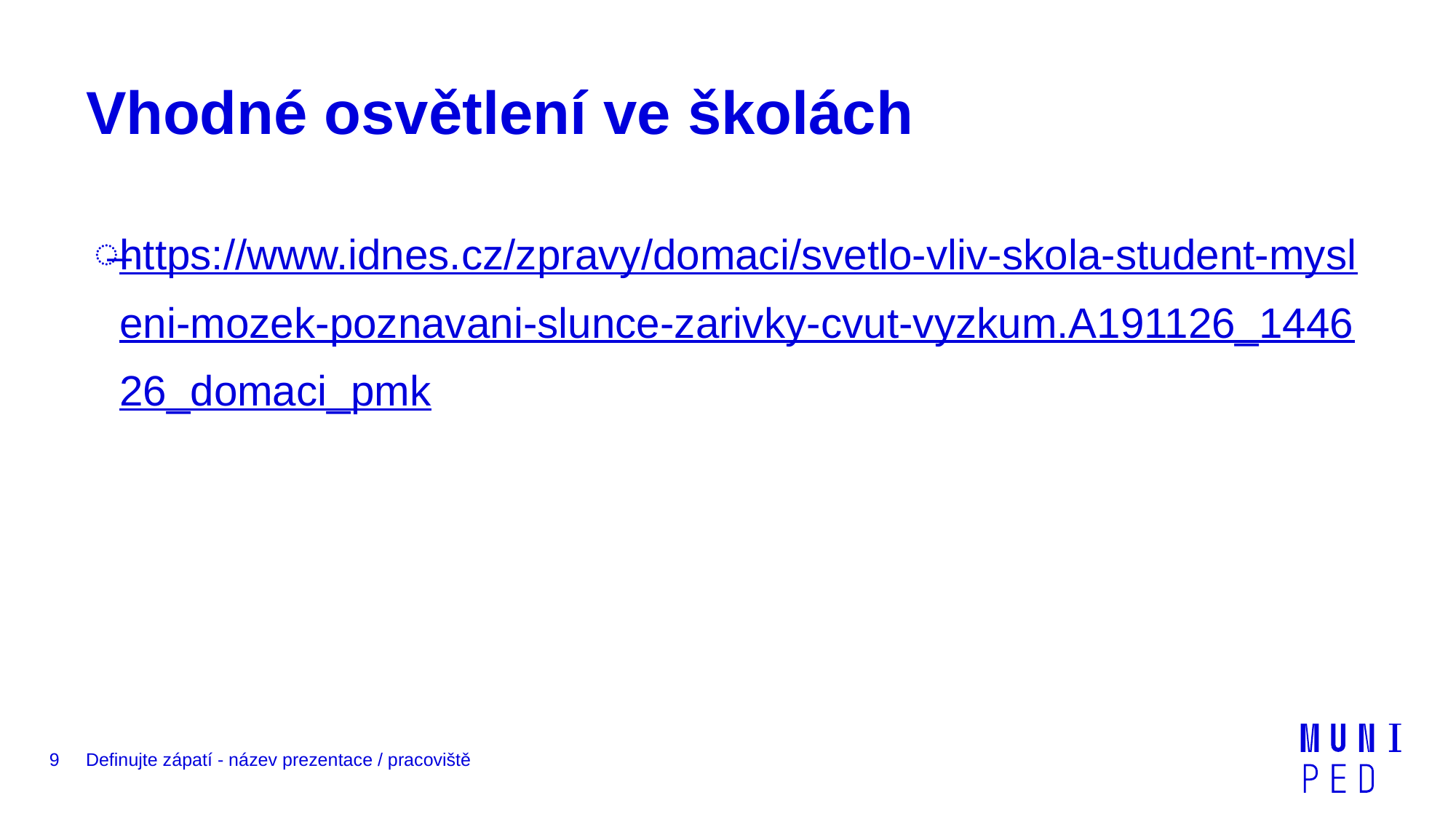

# Vhodné osvětlení ve školách
https://www.idnes.cz/zpravy/domaci/svetlo-vliv-skola-student-mysleni-mozek-poznavani-slunce-zarivky-cvut-vyzkum.A191126_144626_domaci_pmk

9
Definujte zápatí - název prezentace / pracoviště